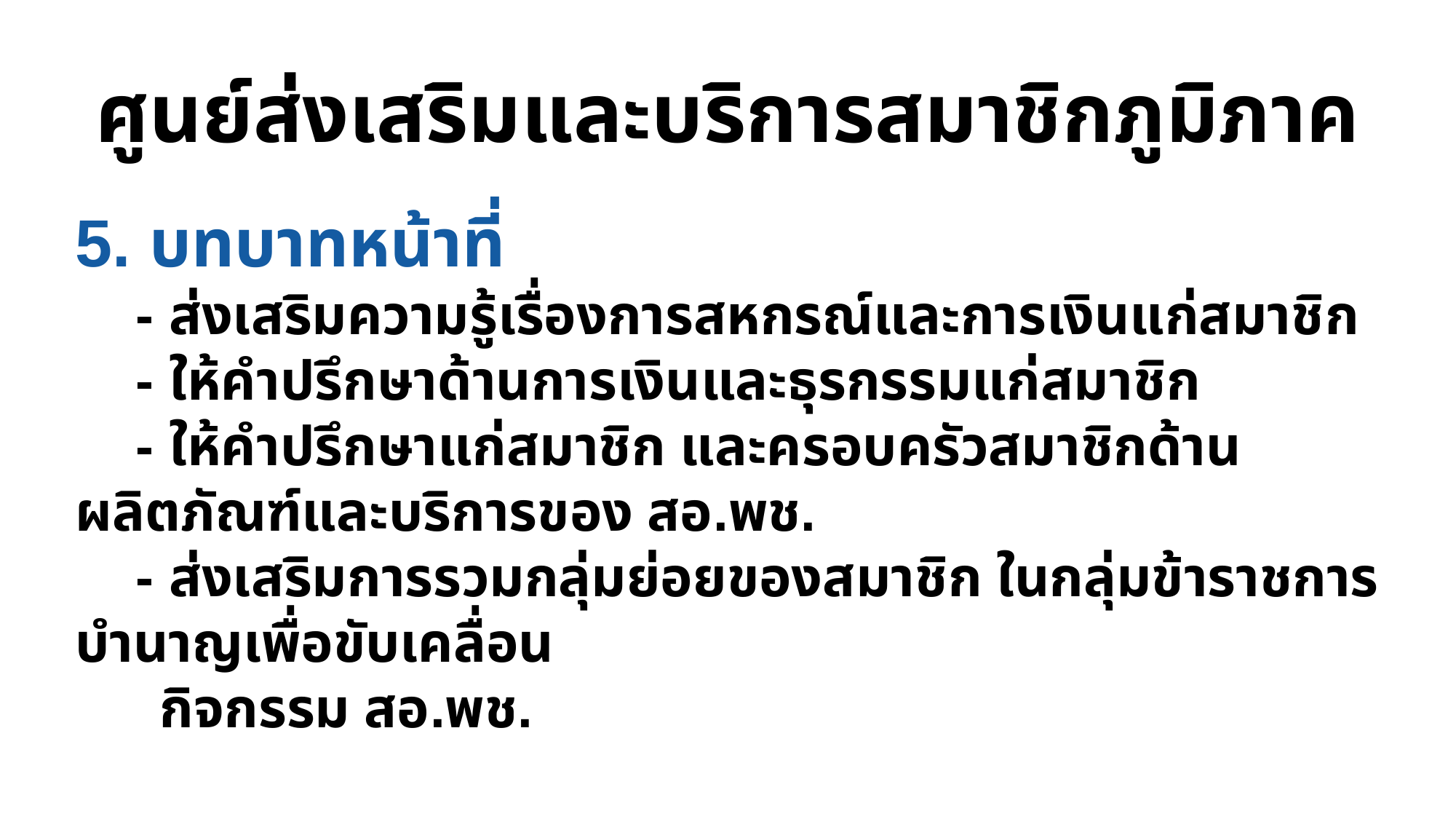

# ศูนย์ส่งเสริมและบริการสมาชิกภูมิภาค
5. บทบาทหน้าที่
    - ส่งเสริมความรู้เรื่องการสหกรณ์และการเงินแก่สมาชิก
    - ให้คำปรึกษาด้านการเงินและธุรกรรมแก่สมาชิก
    - ให้คำปรึกษาแก่สมาชิก และครอบครัวสมาชิกด้านผลิตภัณฑ์และบริการของ สอ.พช.
    - ส่งเสริมการรวมกลุ่มย่อยของสมาชิก ในกลุ่มข้าราชการบำนาญเพื่อขับเคลื่อน
      กิจกรรม สอ.พช.